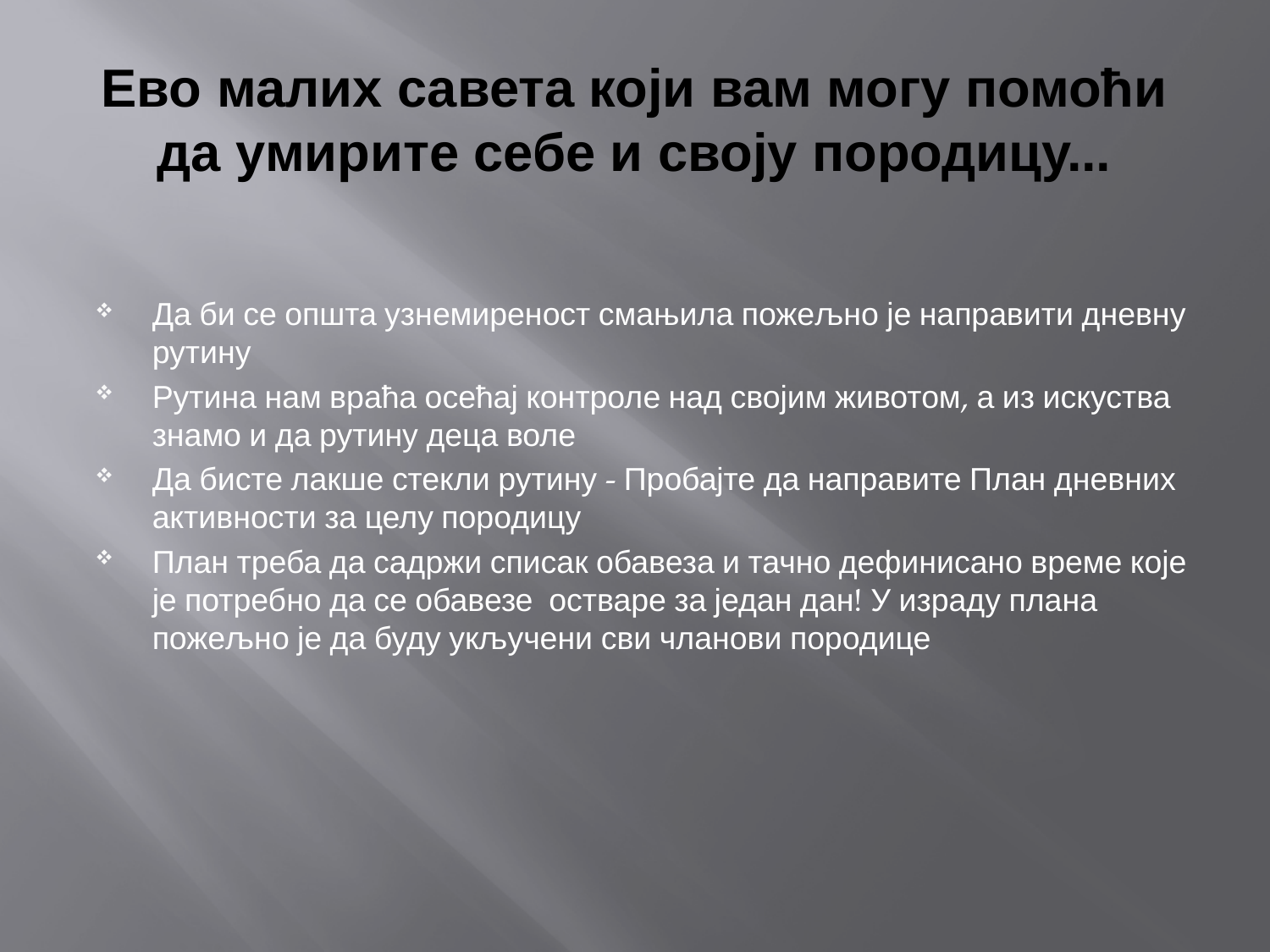

# Ево малих савета који вам могу помоћи да умирите себе и своју породицу...

Да би се општа узнемиреност смањила пожељно је направити дневну рутину
Рутина нам враћа осећај контроле над својим животом, а из искуства знамо и да рутину деца воле
Да бисте лакше стекли рутину - Пробајте да направите План дневних активности за целу породицу
План треба да садржи списак обавеза и тачно дефинисано време које је потребно да се обавезе  остваре за један дан! У израду плана пожељно је да буду укључени сви чланови породице